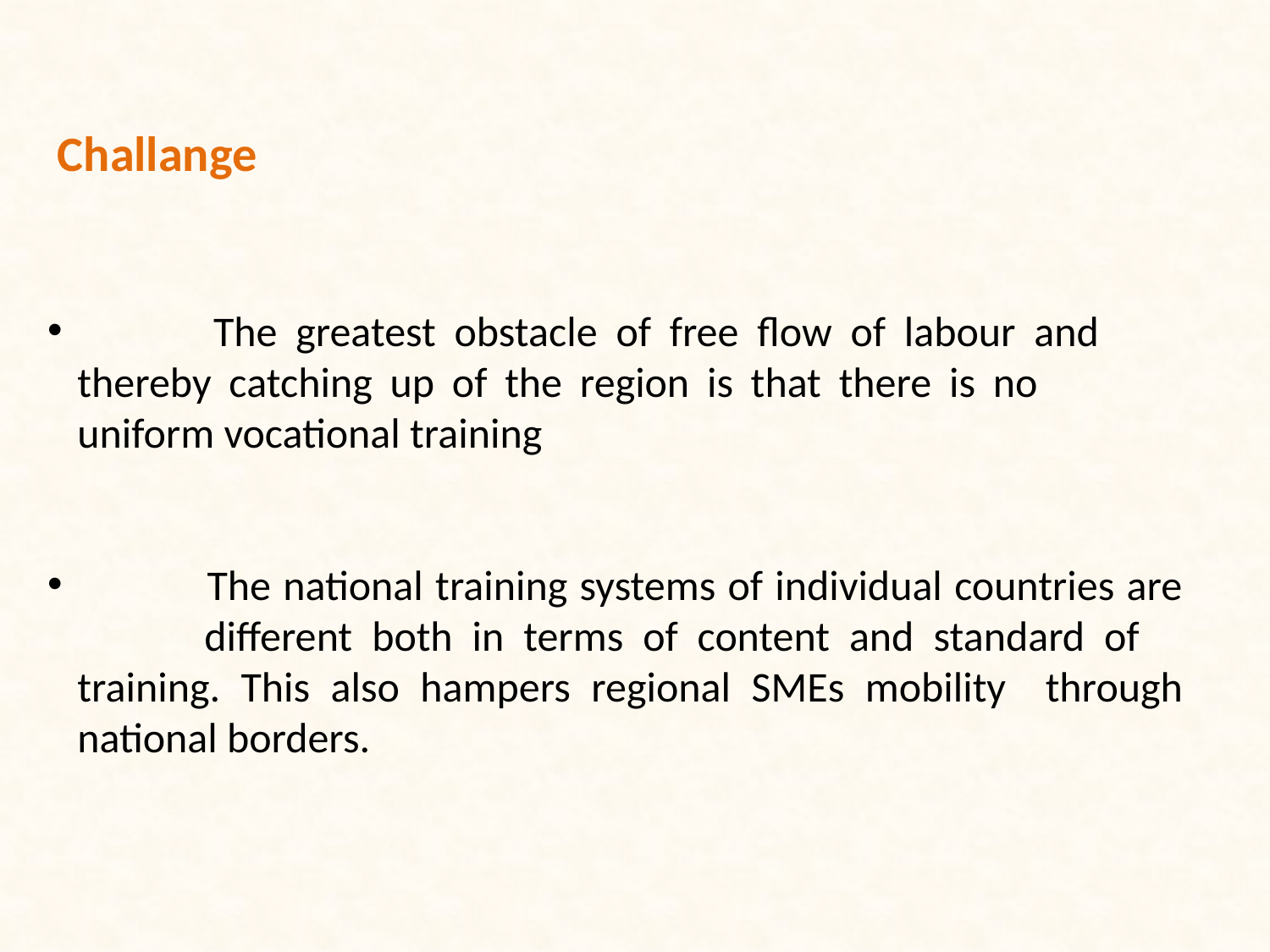

Challange

 	The greatest obstacle of free flow of labour and 	thereby catching up of the region is that there is no 	uniform vocational training

 	The national training systems of individual countries are 	different both in terms of content and standard of 	training. This also hampers regional SMEs mobility 	through national borders.